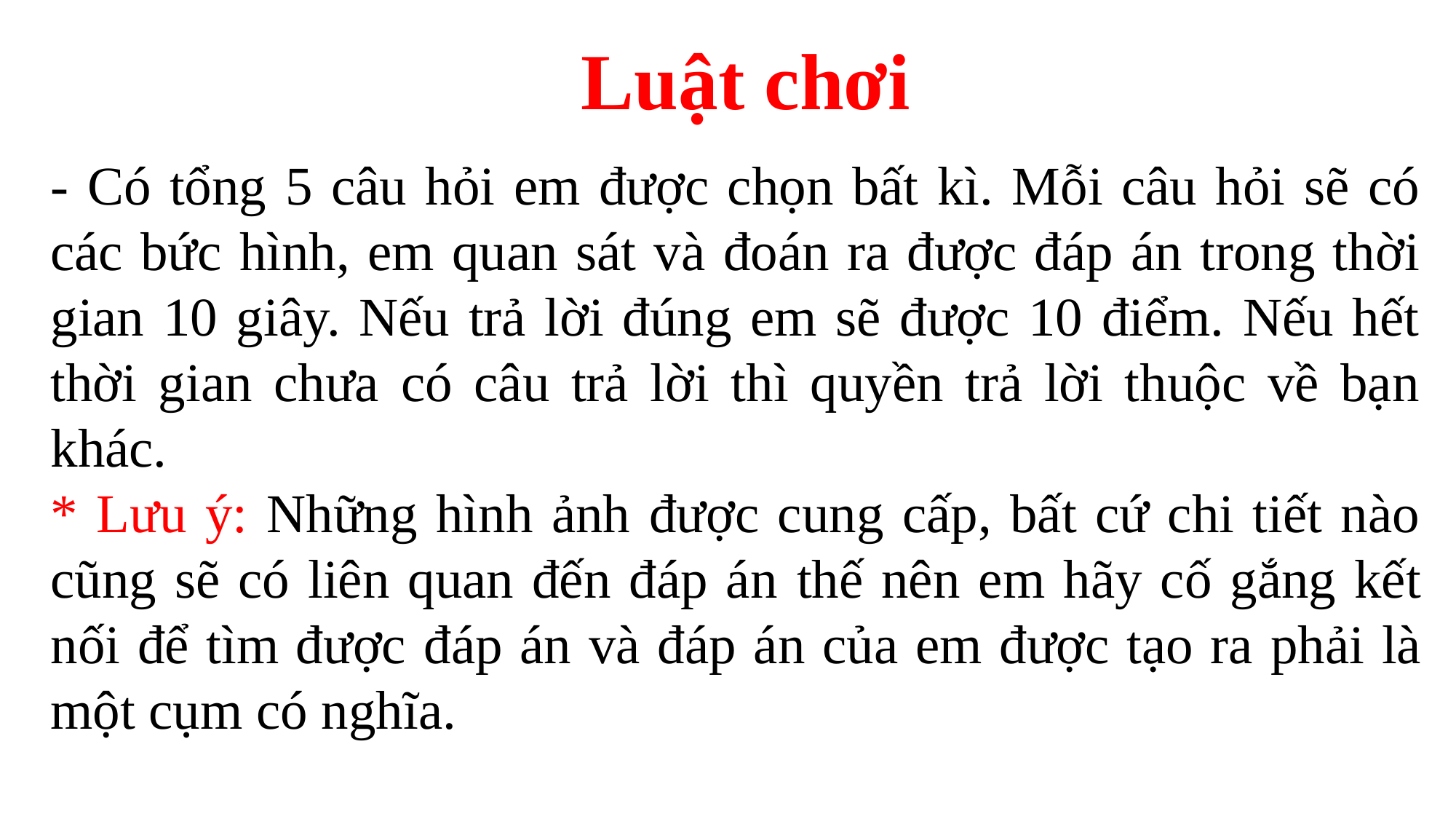

Luật chơi
- Có tổng 5 câu hỏi em được chọn bất kì. Mỗi câu hỏi sẽ có các bức hình, em quan sát và đoán ra được đáp án trong thời gian 10 giây. Nếu trả lời đúng em sẽ được 10 điểm. Nếu hết thời gian chưa có câu trả lời thì quyền trả lời thuộc về bạn khác.
* Lưu ý: Những hình ảnh được cung cấp, bất cứ chi tiết nào cũng sẽ có liên quan đến đáp án thế nên em hãy cố gắng kết nối để tìm được đáp án và đáp án của em được tạo ra phải là một cụm có nghĩa.